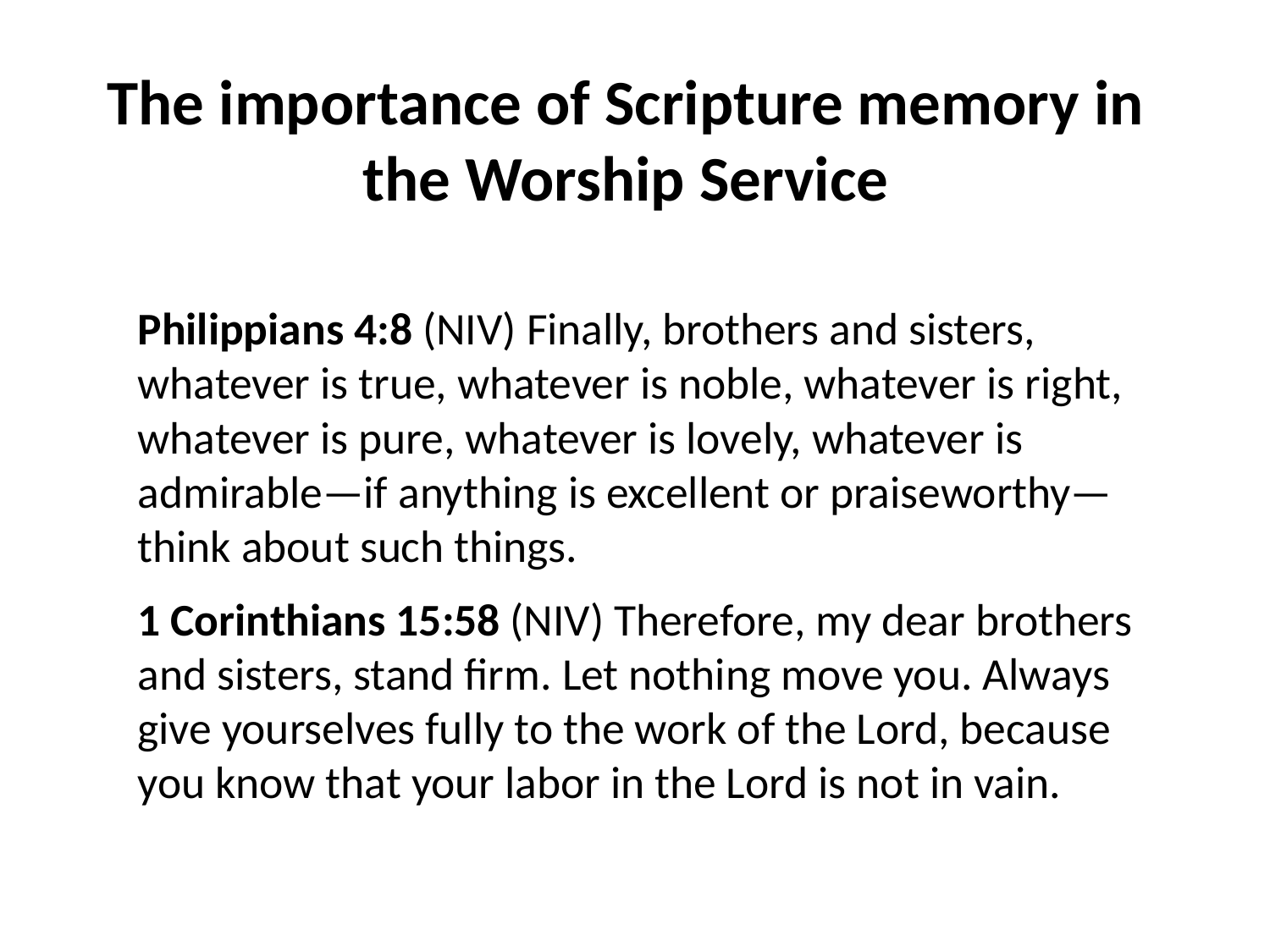

# The importance of Scripture memory in the Worship Service
Philippians 4:8 (NIV) Finally, brothers and sisters, whatever is true, whatever is noble, whatever is right, whatever is pure, whatever is lovely, whatever is admirable—if anything is excellent or praiseworthy—think about such things.
1 Corinthians 15:58 (NIV) Therefore, my dear brothers and sisters, stand firm. Let nothing move you. Always give yourselves fully to the work of the Lord, because you know that your labor in the Lord is not in vain.